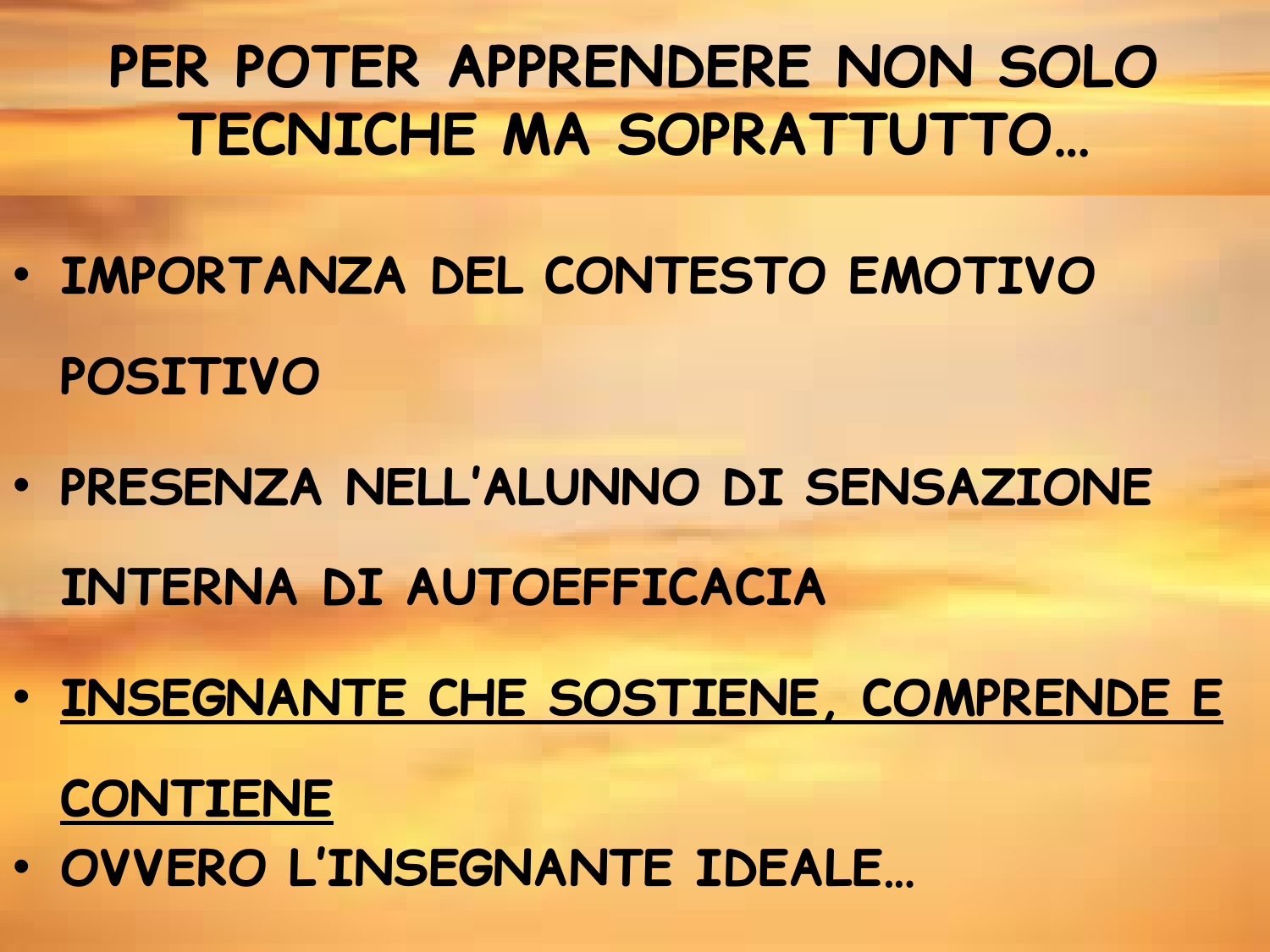

# PER POTER APPRENDERE NON SOLO TECNICHE MA SOPRATTUTTO…
IMPORTANZA DEL CONTESTO EMOTIVO POSITIVO
PRESENZA NELL’ALUNNO DI SENSAZIONE INTERNA DI AUTOEFFICACIA
INSEGNANTE CHE SOSTIENE, COMPRENDE E CONTIENE
OVVERO L’INSEGNANTE IDEALE…